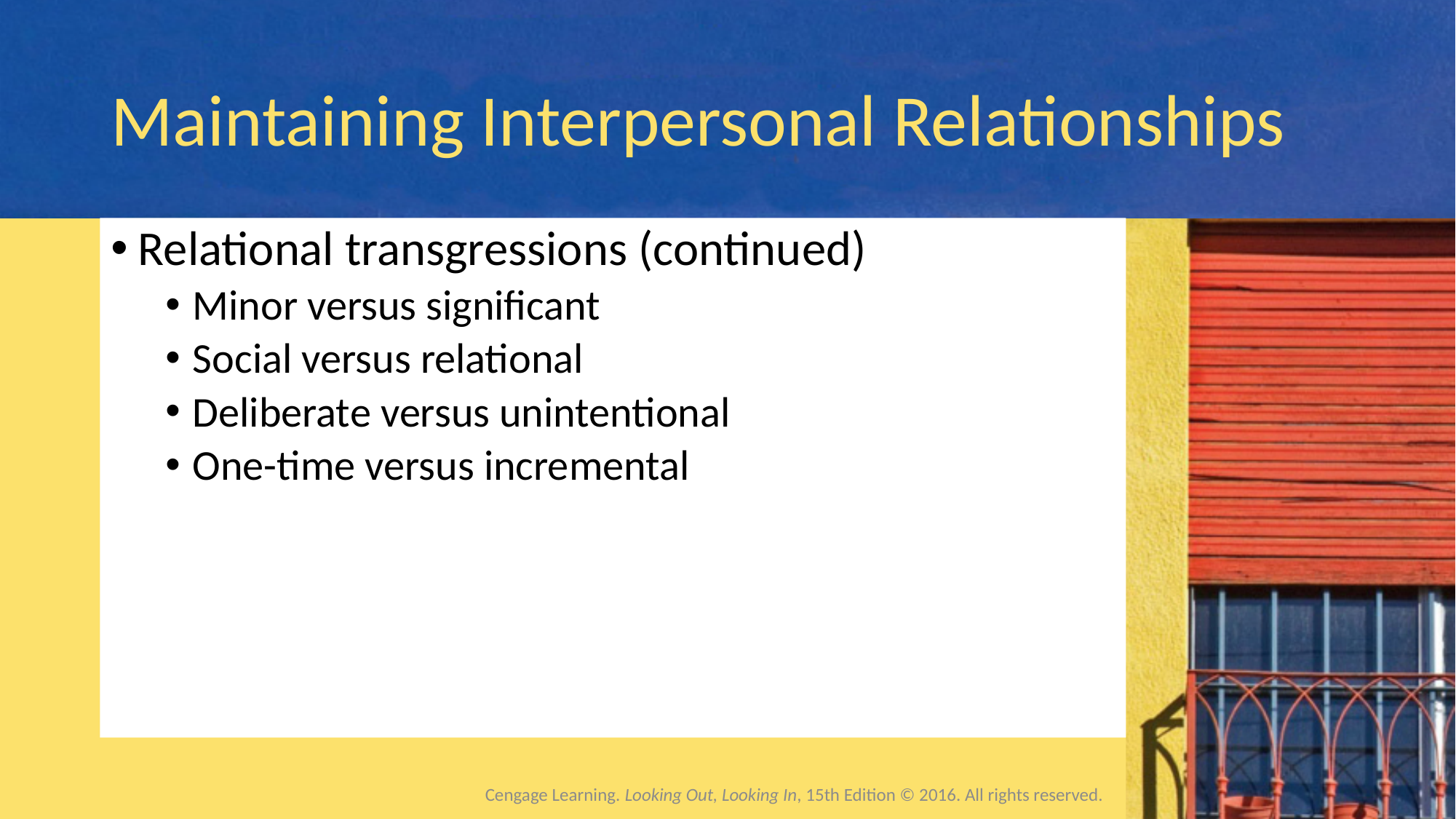

# Maintaining Interpersonal Relationships
Relational transgressions (continued)
Minor versus significant
Social versus relational
Deliberate versus unintentional
One-time versus incremental

Cengage Learning. Looking Out, Looking In, 15th Edition © 2016. All rights reserved.